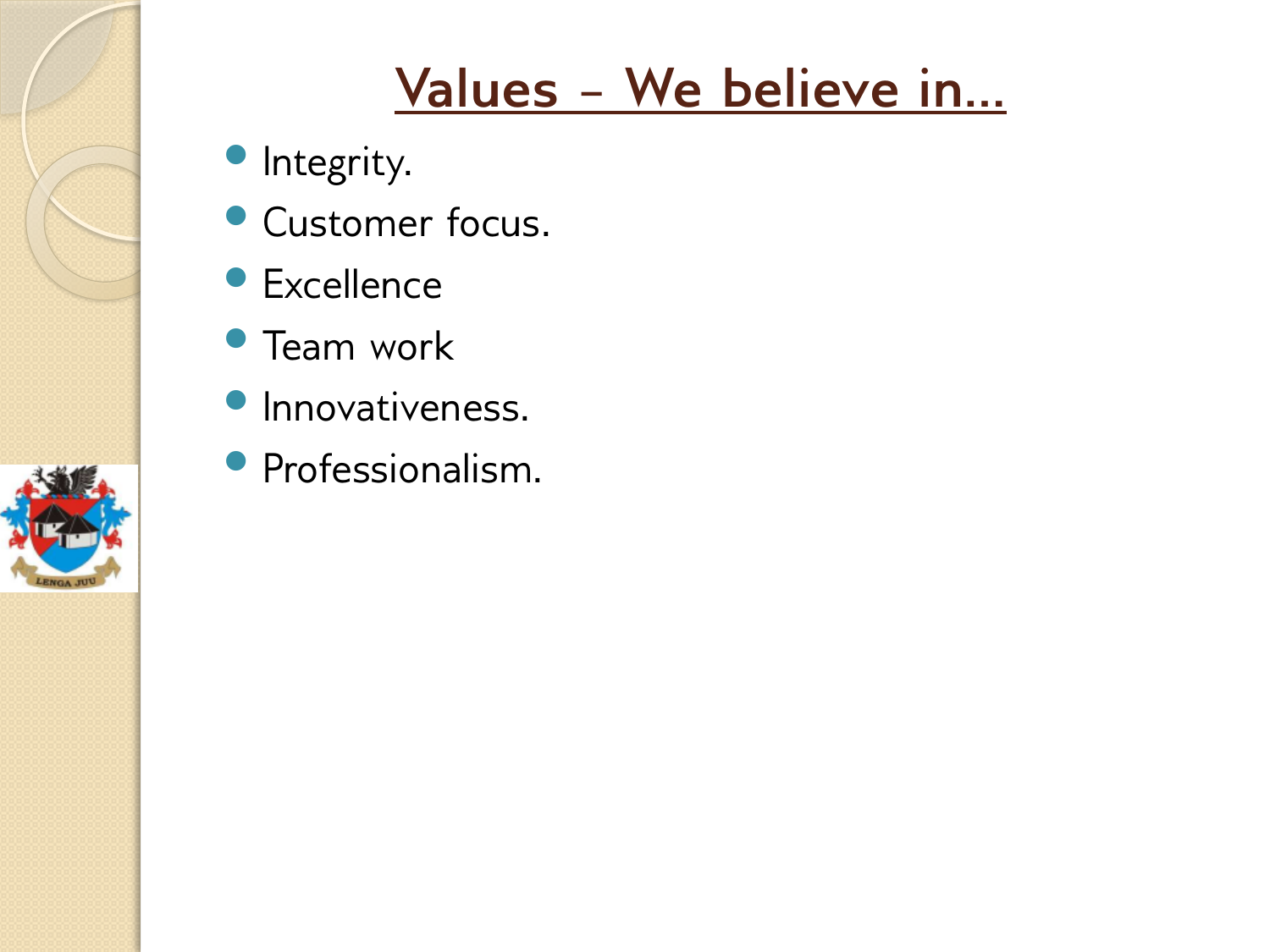

Values – We believe in…
Integrity.
Customer focus.
Excellence
Team work
Innovativeness.
Professionalism.